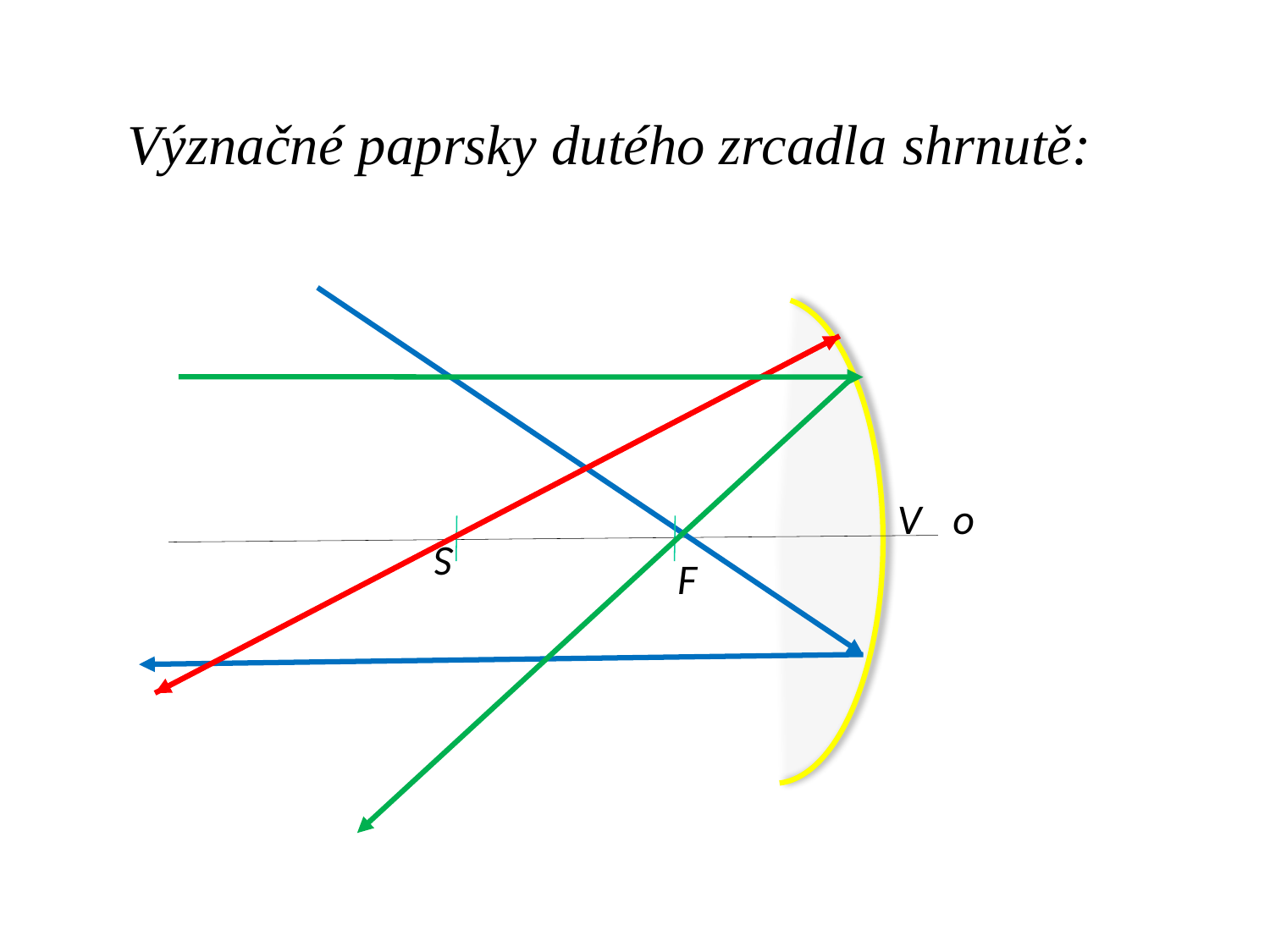

Význačné paprsky dutého zrcadla shrnutě:

V
o

S

F